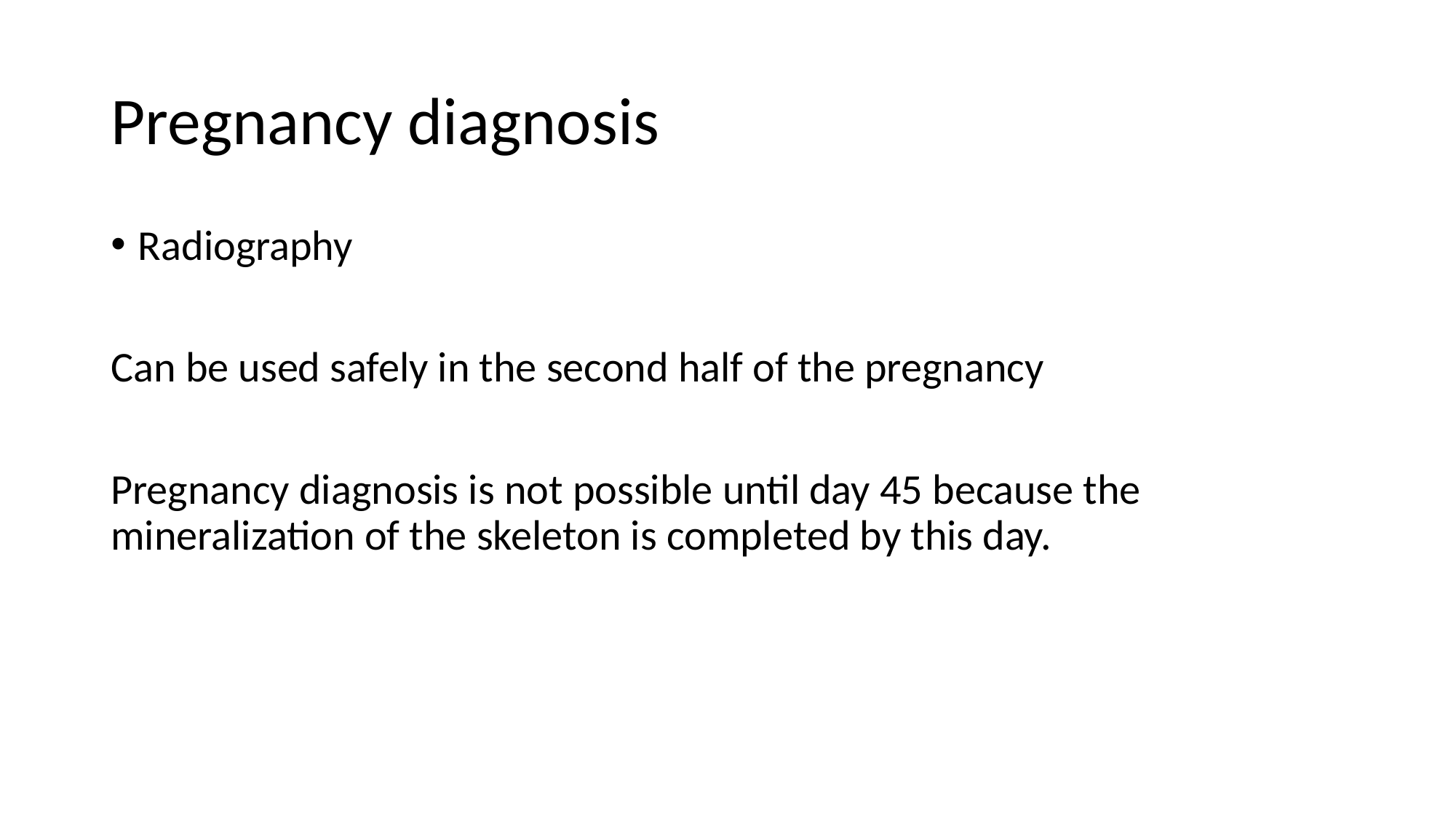

# Pregnancy diagnosis
Radiography

Can be used safely in the second half of the pregnancy

Pregnancy diagnosis is not possible until day 45 because the mineralization of the skeleton is completed by this day.